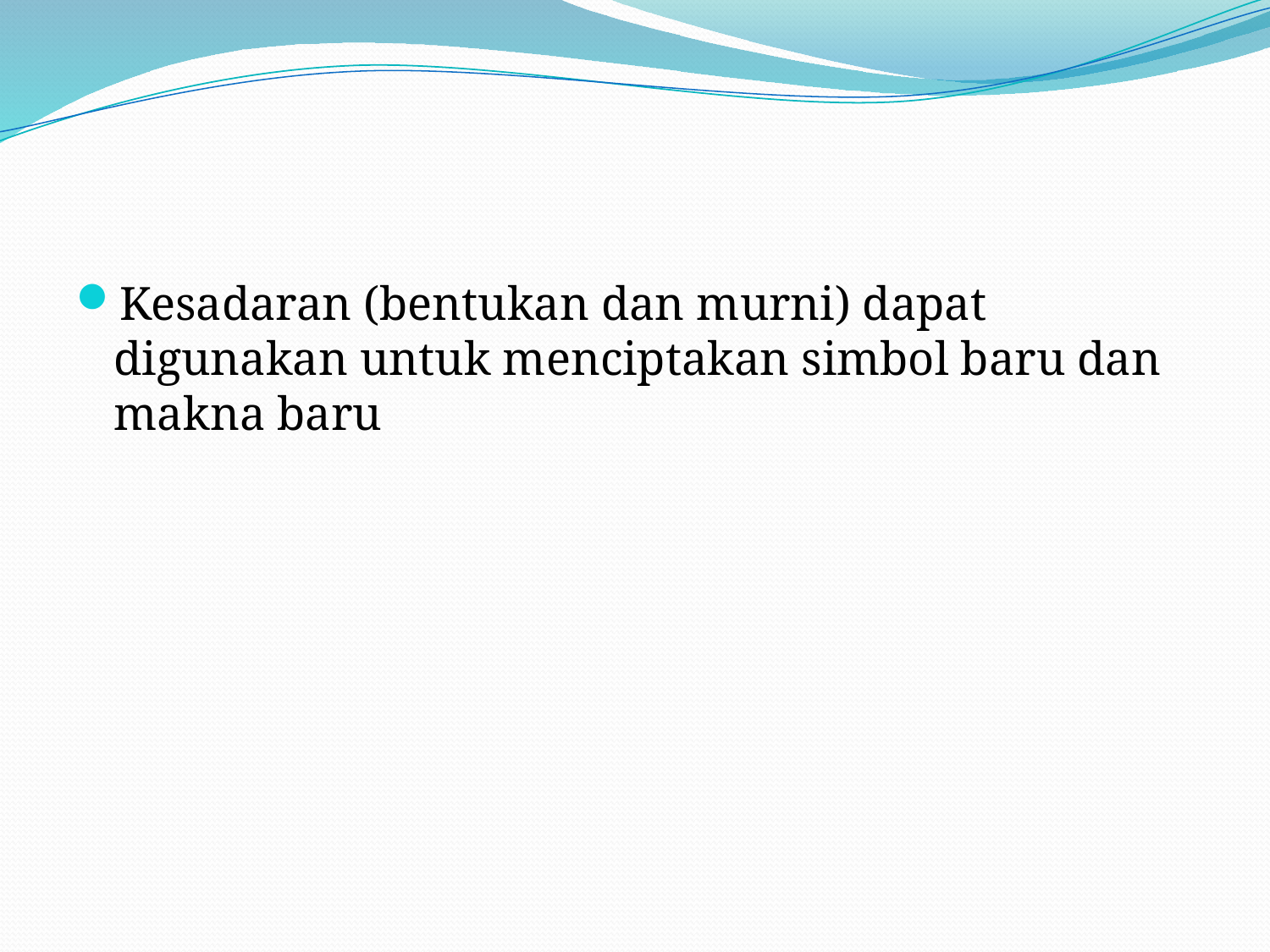

#
Kesadaran (bentukan dan murni) dapat digunakan untuk menciptakan simbol baru dan makna baru